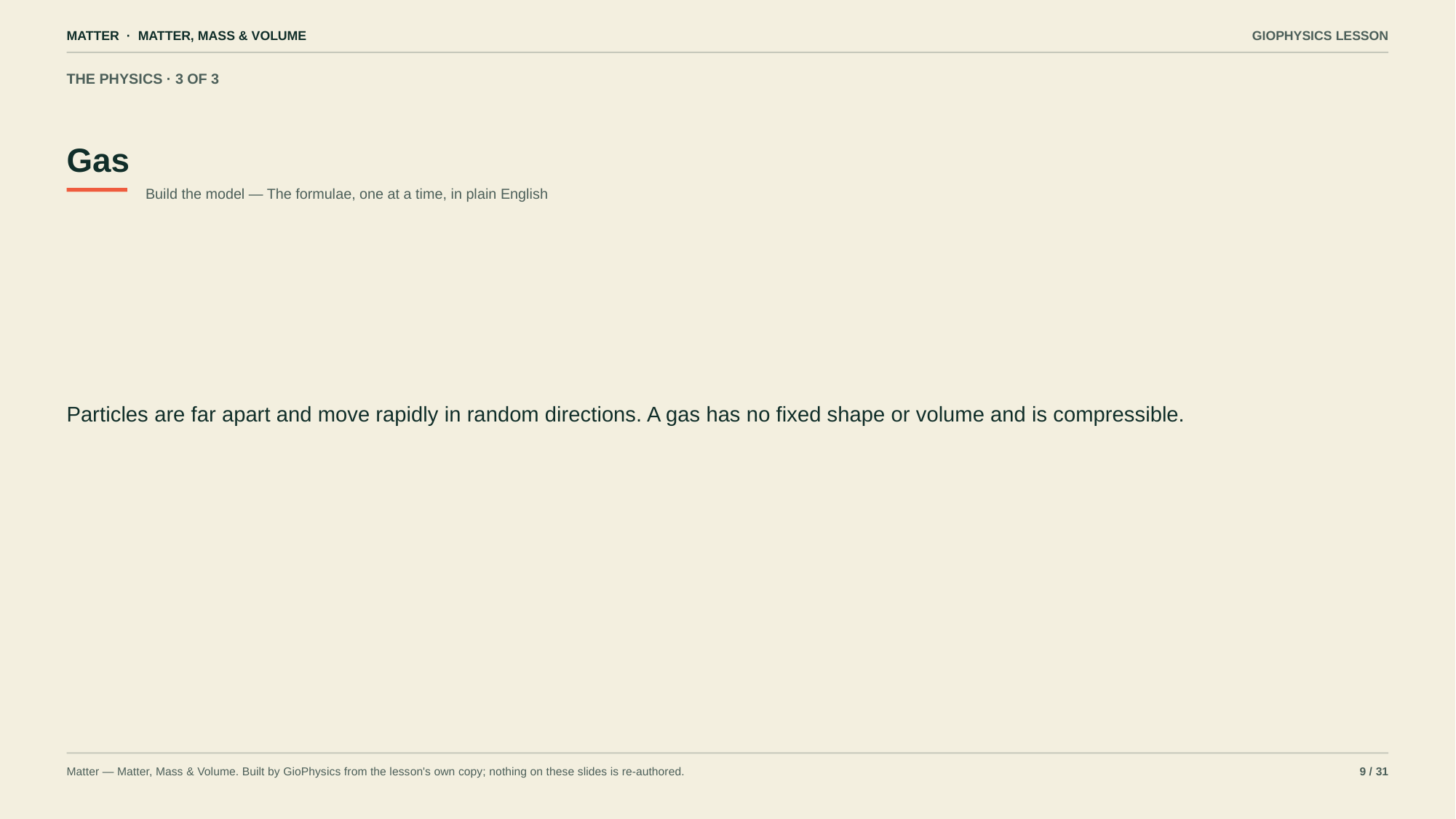

MATTER  ·  MATTER, MASS & VOLUME
GIOPHYSICS LESSON

THE PHYSICS · 3 OF 3
Gas
Build the model — The formulae, one at a time, in plain English

Particles are far apart and move rapidly in random directions. A gas has no fixed shape or volume and is compressible.

Matter — Matter, Mass & Volume. Built by GioPhysics from the lesson's own copy; nothing on these slides is re-authored.
9 / 31